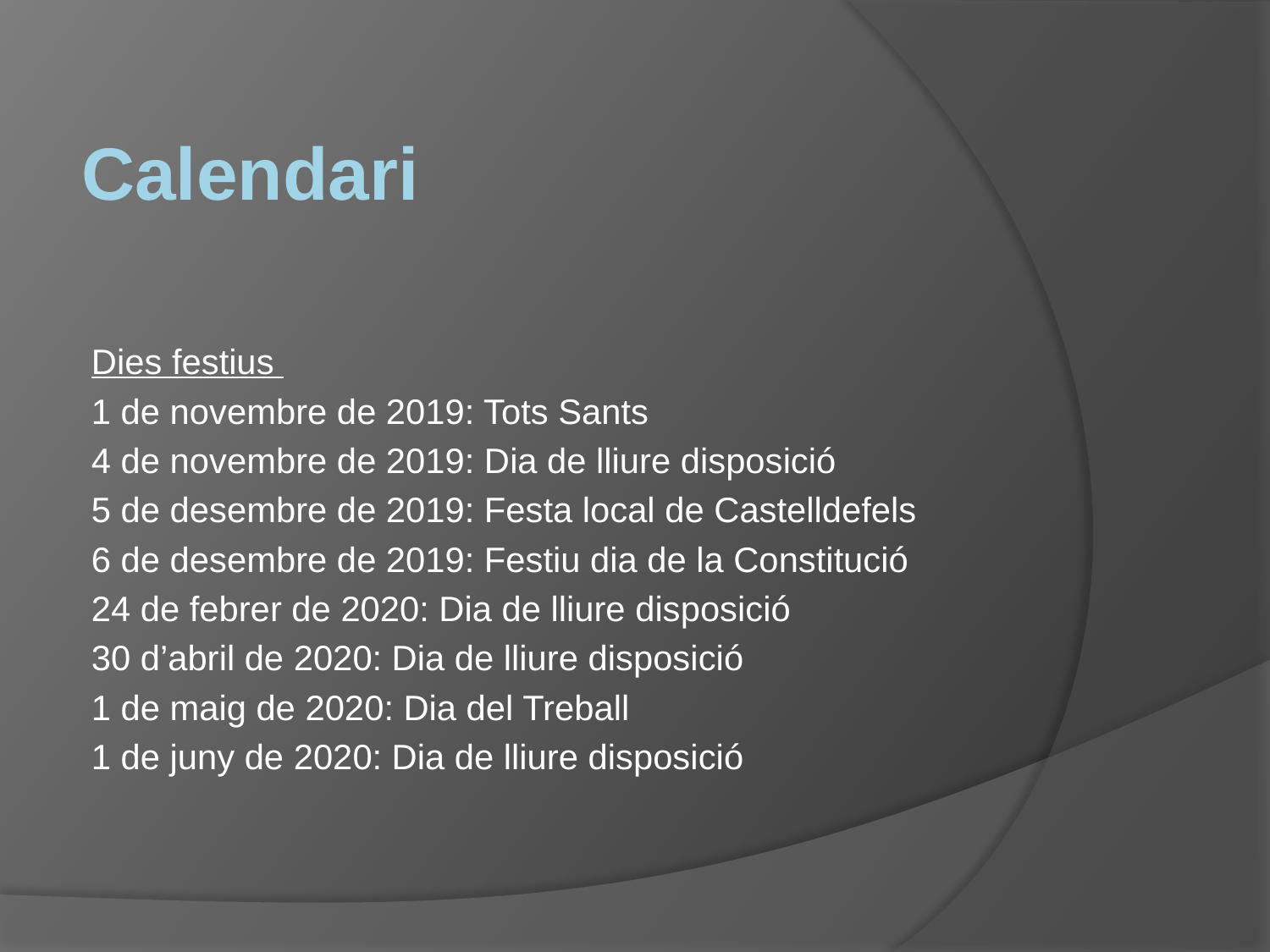

# Calendari
Dies festius
1 de novembre de 2019: Tots Sants
4 de novembre de 2019: Dia de lliure disposició
5 de desembre de 2019: Festa local de Castelldefels
6 de desembre de 2019: Festiu dia de la Constitució
24 de febrer de 2020: Dia de lliure disposició
30 d’abril de 2020: Dia de lliure disposició
1 de maig de 2020: Dia del Treball
1 de juny de 2020: Dia de lliure disposició